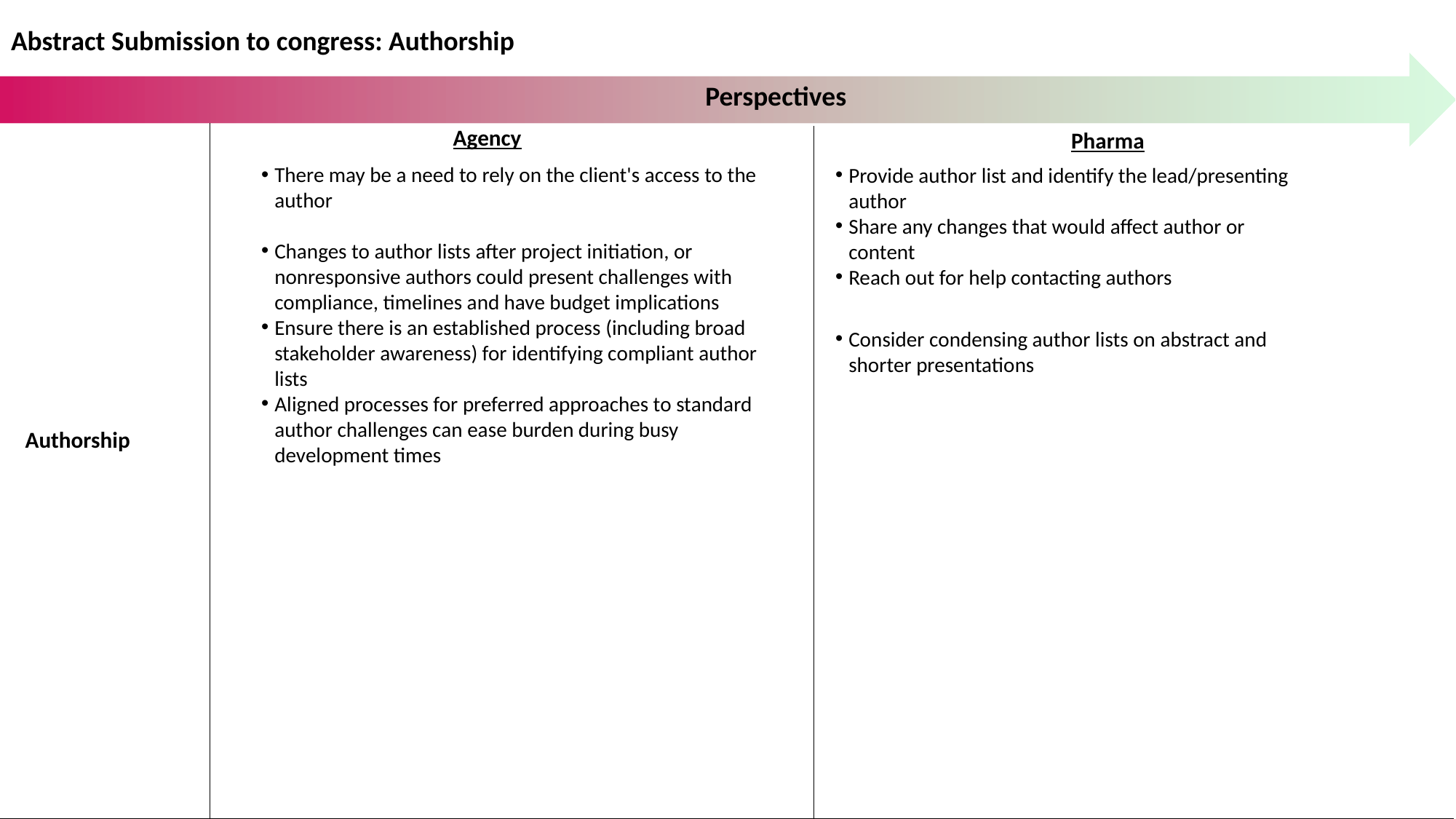

Abstract Submission to congress: Authorship

Perspectives

Agency
Pharma
There may be a need to rely on the client's access to the author

Changes to author lists after project initiation, or nonresponsive authors could present challenges with compliance, timelines and have budget implications
Ensure there is an established process (including broad stakeholder awareness) for identifying compliant author lists
Aligned processes for preferred approaches to standard author challenges can ease burden during busy development times

Provide author list and identify the lead/presenting author
Share any changes that would affect author or content
Reach out for help contacting authors

Consider condensing author lists on abstract and shorter presentations

Authorship